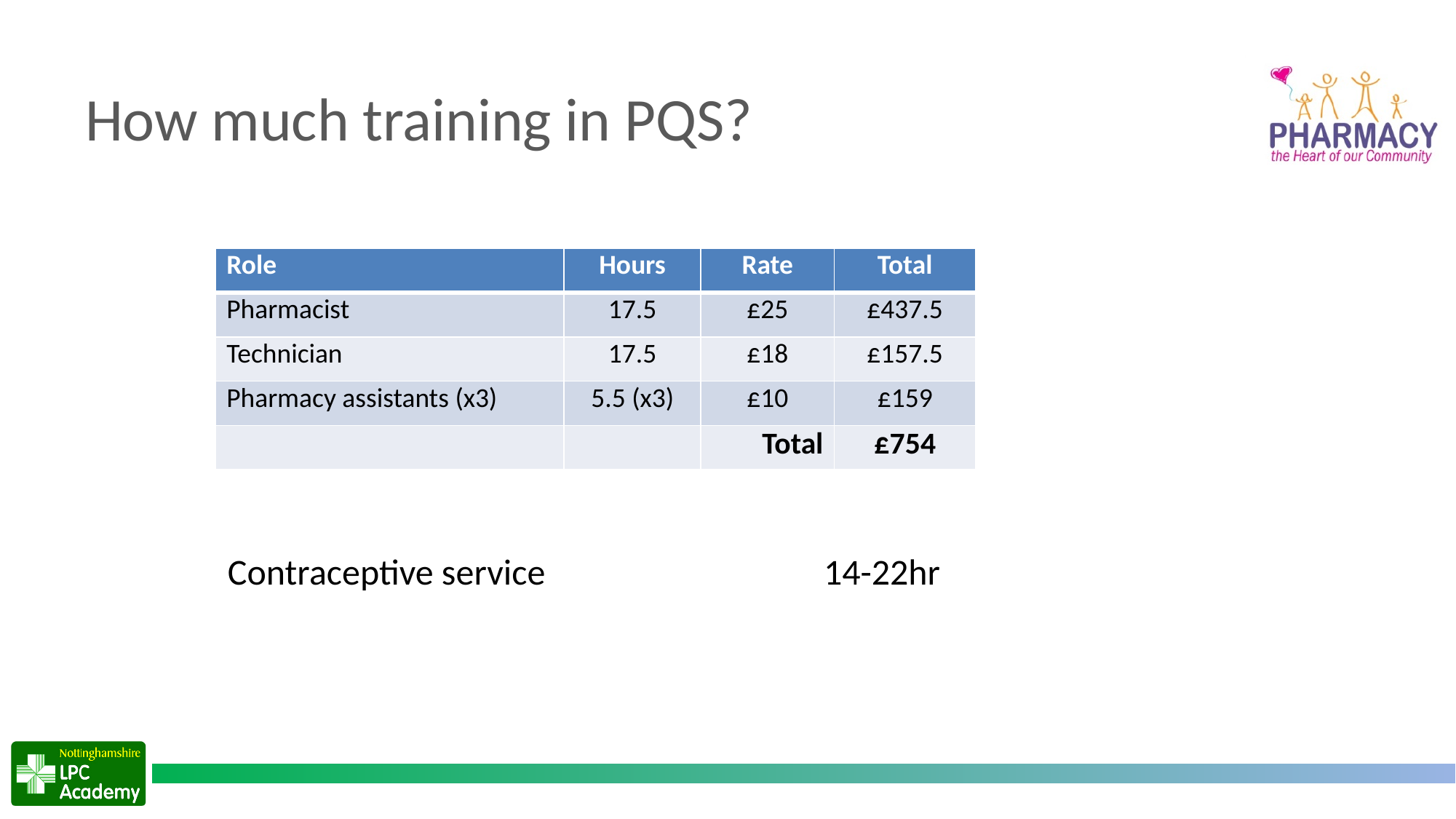

# How much training in PQS?
| Role | Hours | Rate | Total |
| --- | --- | --- | --- |
| Pharmacist | 17.5 | £25 | £437.5 |
| Technician | 17.5 | £18 | £157.5 |
| Pharmacy assistants (x3) | 5.5 (x3) | £10 | £159 |
|  |  | Total | £754 |
Contraceptive service                                  14-22hr